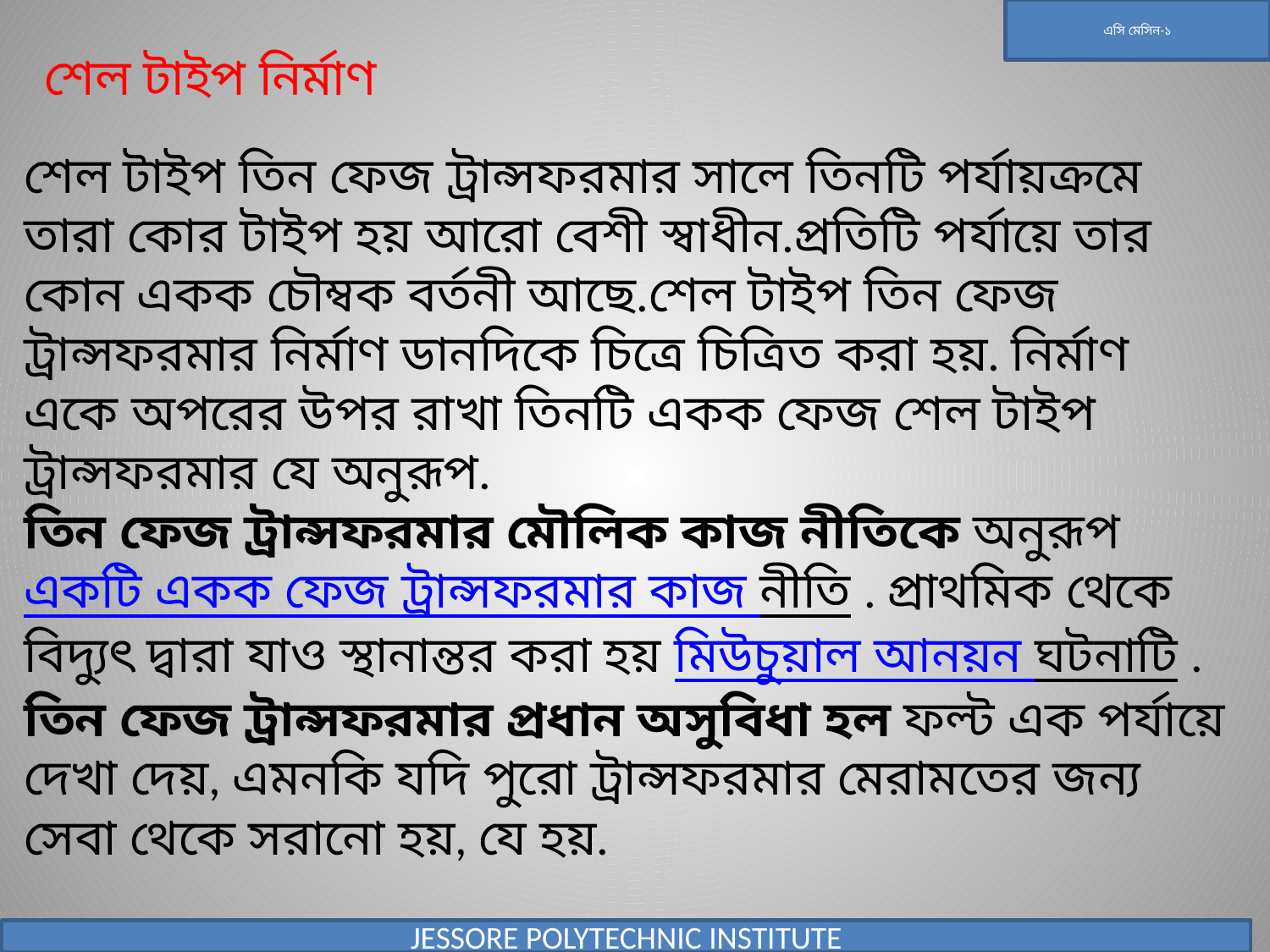

# এসি মেসিন-১
শেল টাইপ নির্মাণ
শেল টাইপ তিন ফেজ ট্রান্সফরমার সালে তিনটি পর্যায়ক্রমে তারা কোর টাইপ হয় আরো বেশী স্বাধীন.প্রতিটি পর্যায়ে তার কোন একক চৌম্বক বর্তনী আছে.শেল টাইপ তিন ফেজ ট্রান্সফরমার নির্মাণ ডানদিকে চিত্রে চিত্রিত করা হয়. নির্মাণ একে অপরের উপর রাখা তিনটি একক ফেজ শেল টাইপ ট্রান্সফরমার যে অনুরূপ.
তিন ফেজ ট্রান্সফরমার মৌলিক কাজ নীতিকে অনুরূপ একটি একক ফেজ ট্রান্সফরমার কাজ নীতি . প্রাথমিক থেকে বিদ্যুৎ দ্বারা যাও স্থানান্তর করা হয় মিউচুয়াল আনয়ন ঘটনাটি . 
তিন ফেজ ট্রান্সফরমার প্রধান অসুবিধা হল ফল্ট এক পর্যায়ে দেখা দেয়, এমনকি যদি পুরো ট্রান্সফরমার মেরামতের জন্য সেবা থেকে সরানো হয়, যে হয়.

JESSORE POLYTECHNIC INSTITUTE